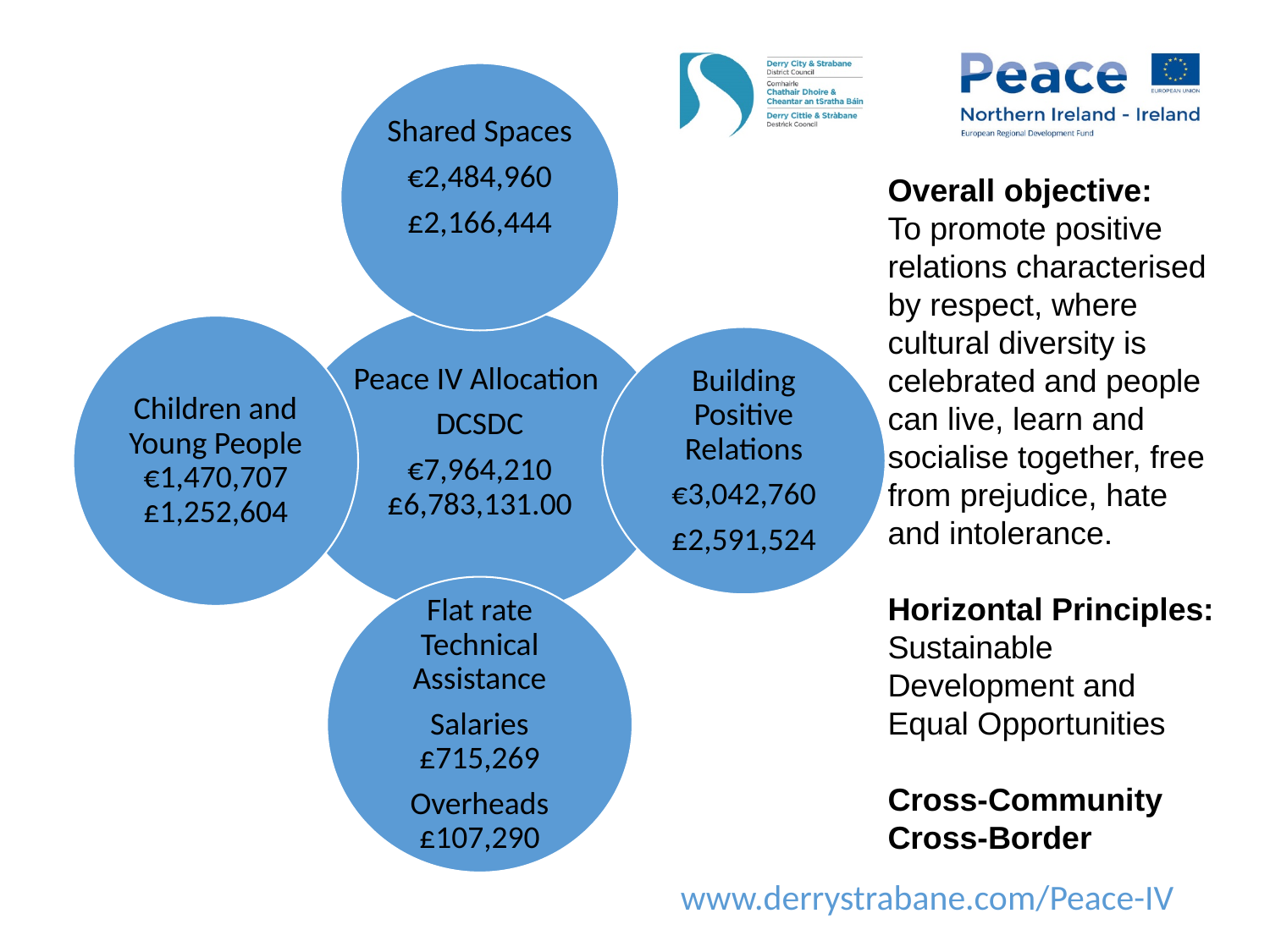

Peace IV Allocation
DCSDC
€7,964,210 £6,783,131.00

Shared Spaces
€2,484,960
£2,166,444

Building Positive Relations
€3,042,760
£2,591,524

Flat rate Technical Assistance
Salaries £715,269
Overheads £107,290

Children and Young People €1,470,707 £1,252,604
Overall objective:
To promote positive relations characterised by respect, where cultural diversity is celebrated and people can live, learn and socialise together, free from prejudice, hate and intolerance.

Horizontal Principles: Sustainable Development and Equal Opportunities

Cross-Community
Cross-Border
www.derrystrabane.com/Peace-IV